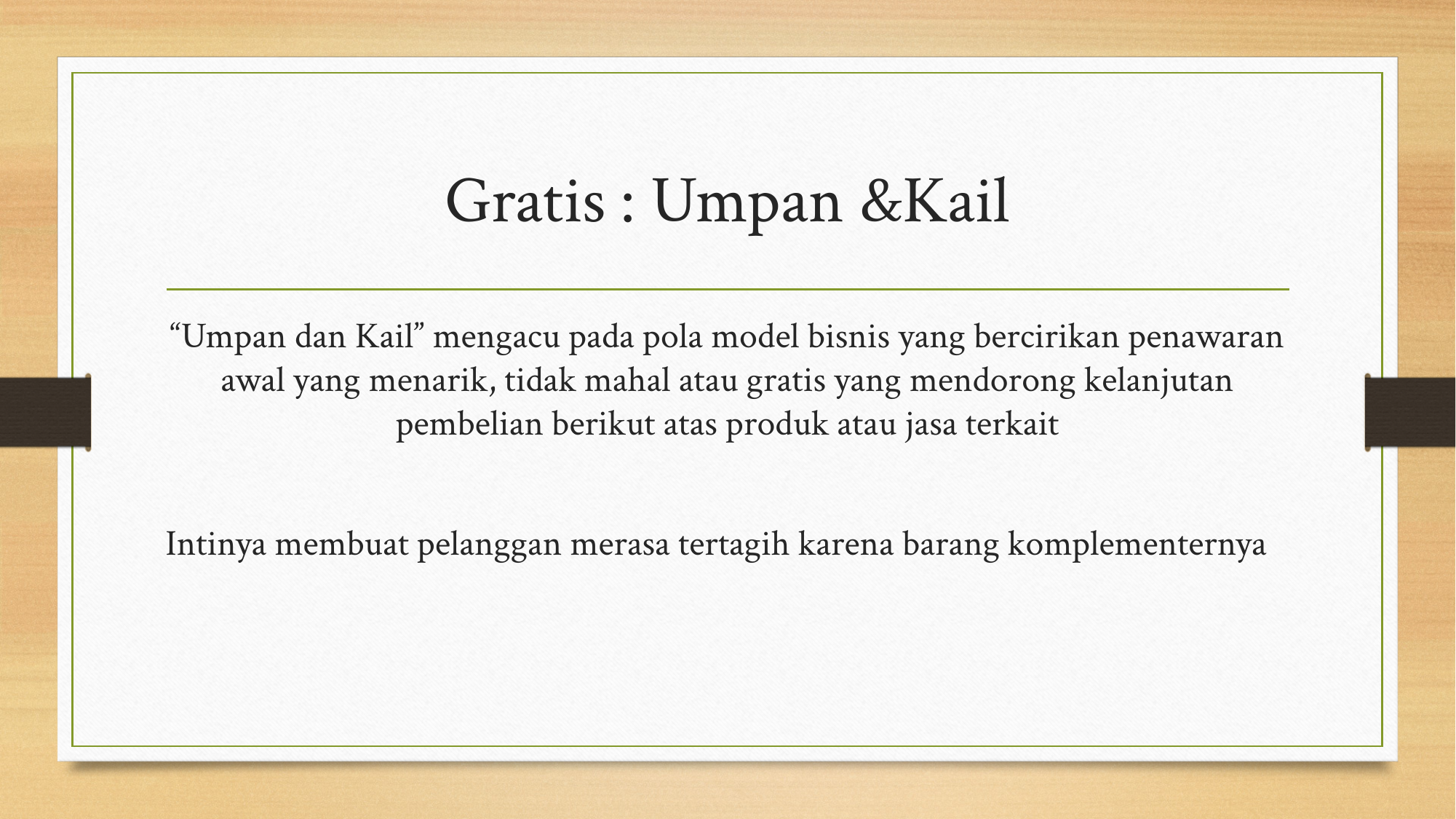

# Gratis : Umpan &Kail
“Umpan dan Kail” mengacu pada pola model bisnis yang bercirikan penawaran awal yang menarik, tidak mahal atau gratis yang mendorong kelanjutan pembelian berikut atas produk atau jasa terkait

Intinya membuat pelanggan merasa tertagih karena barang komplementernya